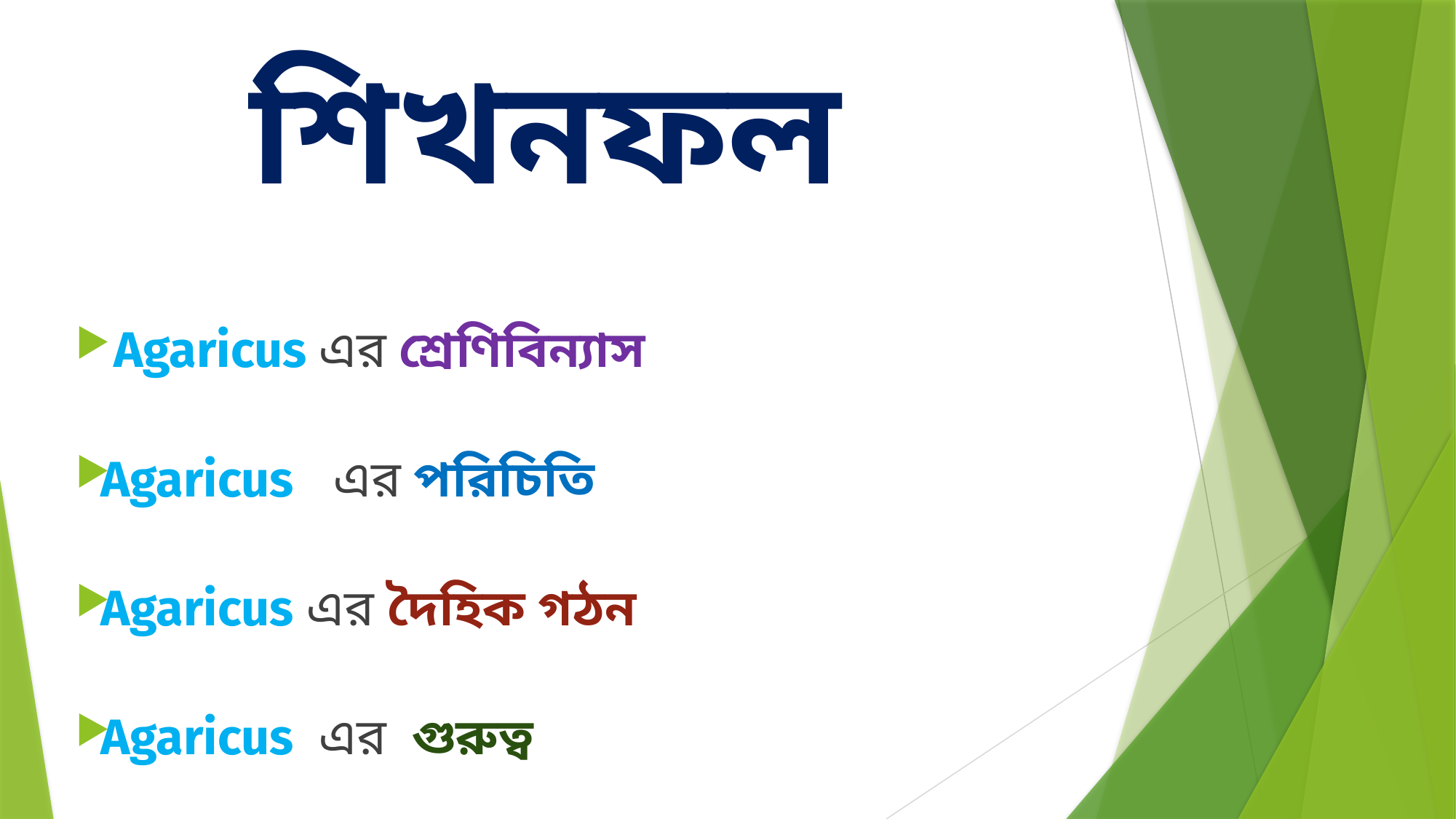

# শিখনফল
 Agaricus এর শ্রেণিবিন্যাস
Agaricus   এর পরিচিতি
Agaricus এর দৈহিক গঠন
Agaricus  এর  গুরুত্ব